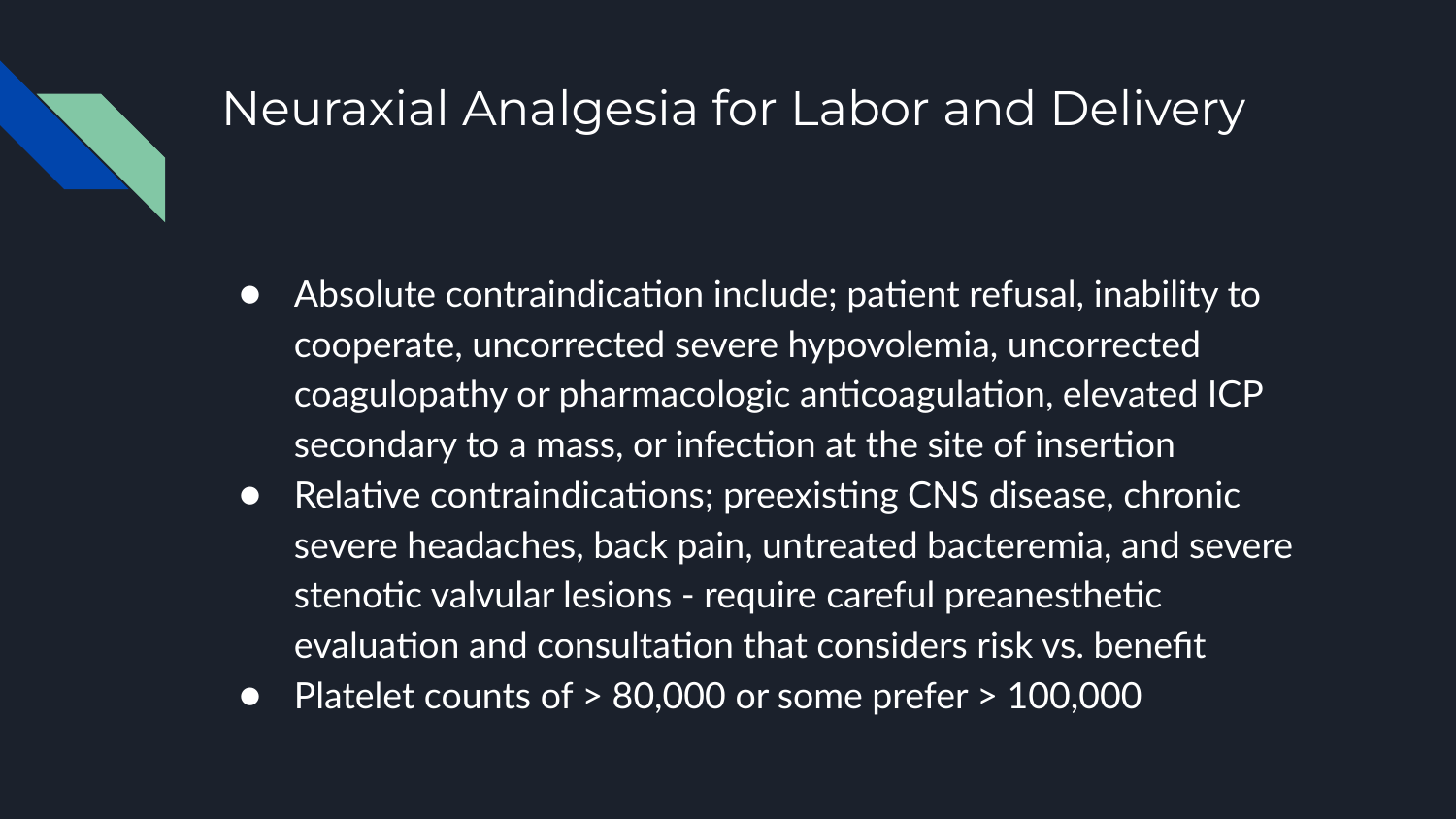

# Neuraxial Analgesia for Labor and Delivery
Absolute contraindication include; patient refusal, inability to cooperate, uncorrected severe hypovolemia, uncorrected coagulopathy or pharmacologic anticoagulation, elevated ICP secondary to a mass, or infection at the site of insertion
Relative contraindications; preexisting CNS disease, chronic severe headaches, back pain, untreated bacteremia, and severe stenotic valvular lesions - require careful preanesthetic evaluation and consultation that considers risk vs. benefit
Platelet counts of > 80,000 or some prefer > 100,000